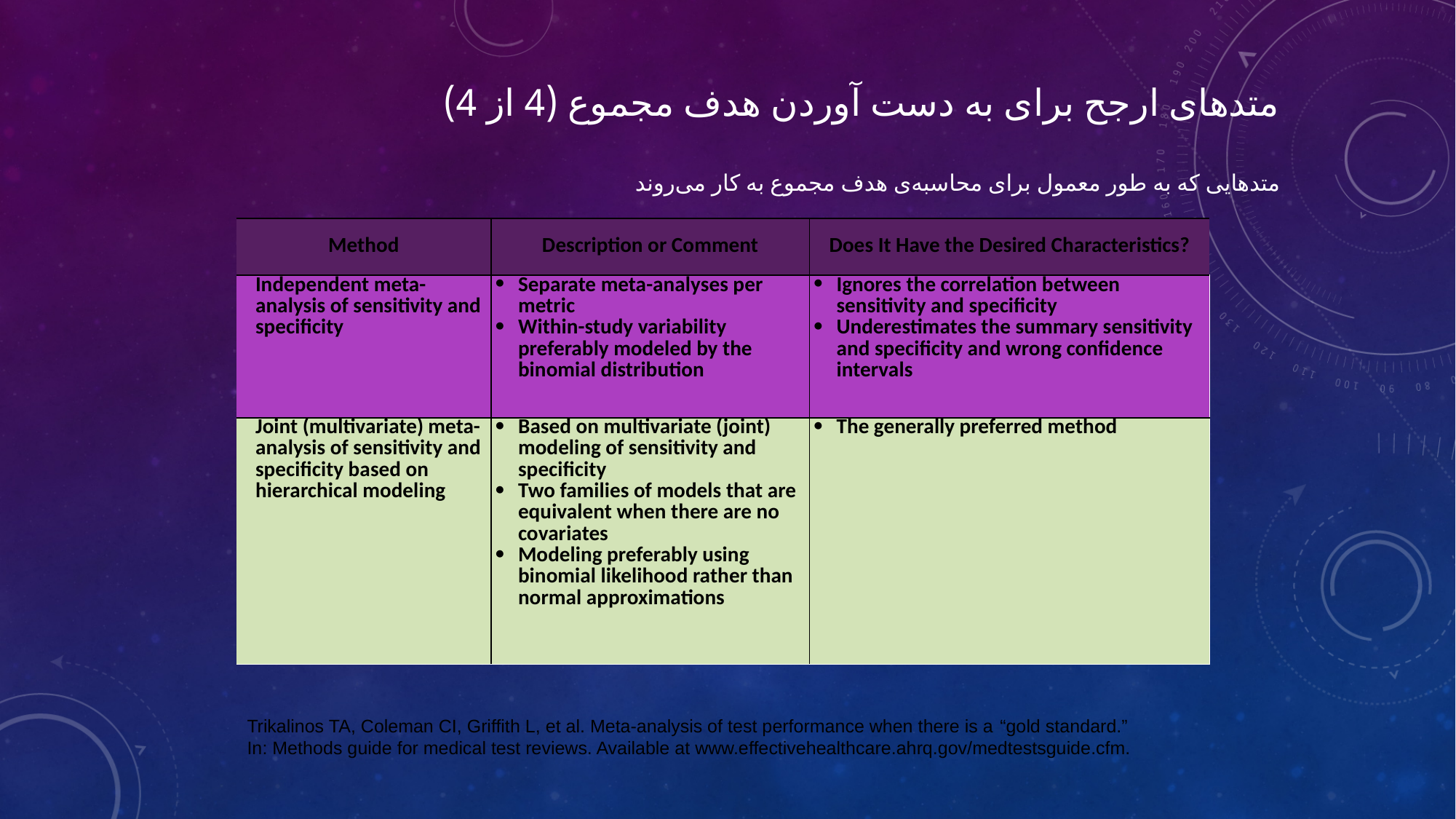

# متدهای ارجح برای به دست آوردن هدف مجموع (4 از 4) متدهایی که به طور معمول برای محاسبه‌ی هدف مجموع به کار می‌روند
| Method | Description or Comment | Does It Have the Desired Characteristics? |
| --- | --- | --- |
| Independent meta-analysis of sensitivity and specificity | Separate meta-analyses per metric Within-study variability preferably modeled by the binomial distribution | Ignores the correlation between sensitivity and specificity Underestimates the summary sensitivity and specificity and wrong confidence intervals |
| Joint (multivariate) meta-analysis of sensitivity and specificity based on hierarchical modeling | Based on multivariate (joint) modeling of sensitivity and specificity Two families of models that are equivalent when there are no covariates Modeling preferably using binomial likelihood rather than normal approximations | The generally preferred method |

Trikalinos TA, Coleman CI, Griffith L, et al. Meta-analysis of test performance when there is a “gold standard.”
In: Methods guide for medical test reviews. Available at www.effectivehealthcare.ahrq.gov/medtestsguide.cfm.